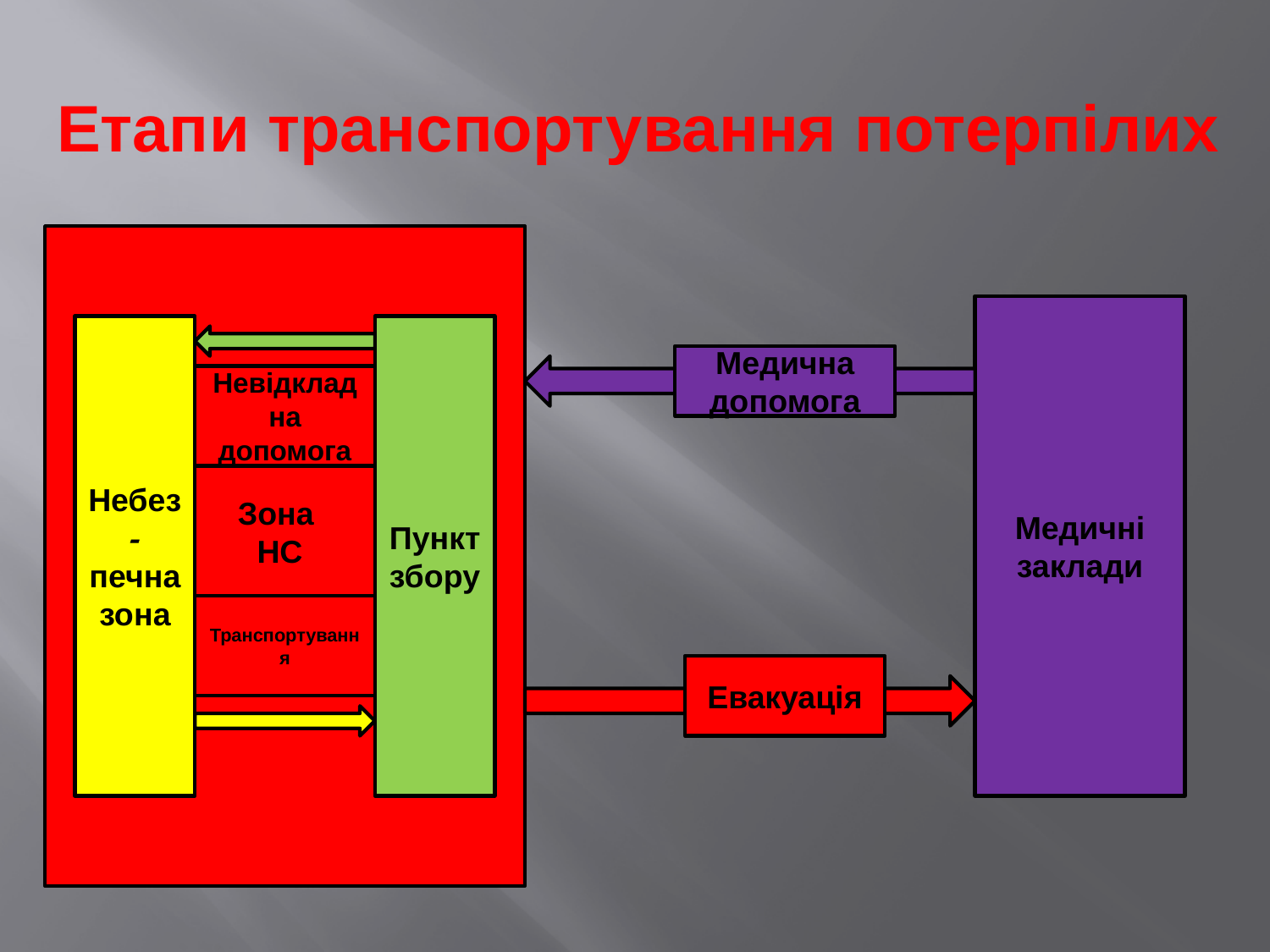

# Етапи транспортування потерпілих

Медичні
заклади
Небез-печна
зона
Пункт
збору

Медична допомога

Невідкладна допомога
Зона
НС
Транспортування
Евакуація